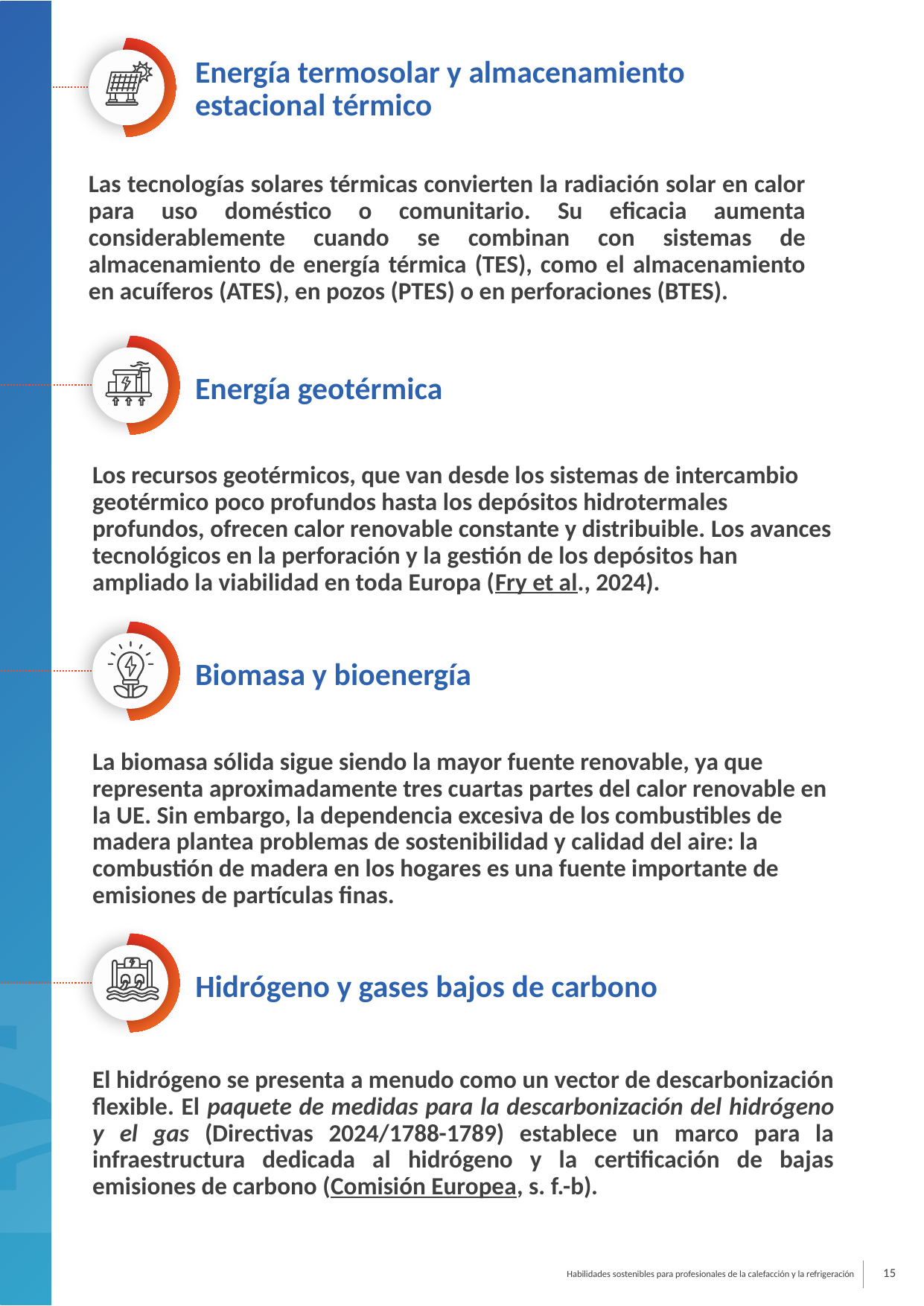

Energía termosolar y almacenamiento estacional térmico

Las tecnologías solares térmicas convierten la radiación solar en calor para uso doméstico o comunitario. Su eficacia aumenta considerablemente cuando se combinan con sistemas de almacenamiento de energía térmica (TES), como el almacenamiento en acuíferos (ATES), en pozos (PTES) o en perforaciones (BTES).

Energía geotérmica

Los recursos geotérmicos, que van desde los sistemas de intercambio geotérmico poco profundos hasta los depósitos hidrotermales profundos, ofrecen calor renovable constante y distribuible. Los avances tecnológicos en la perforación y la gestión de los depósitos han ampliado la viabilidad en toda Europa (Fry et al., 2024).

Biomasa y bioenergía

La biomasa sólida sigue siendo la mayor fuente renovable, ya que representa aproximadamente tres cuartas partes del calor renovable en la UE. Sin embargo, la dependencia excesiva de los combustibles de madera plantea problemas de sostenibilidad y calidad del aire: la combustión de madera en los hogares es una fuente importante de emisiones de partículas finas.

Hidrógeno y gases bajos de carbono

El hidrógeno se presenta a menudo como un vector de descarbonización flexible. El paquete de medidas para la descarbonización del hidrógeno y el gas (Directivas 2024/1788-1789) establece un marco para la infraestructura dedicada al hidrógeno y la certificación de bajas emisiones de carbono (Comisión Europea, s. f.-b).